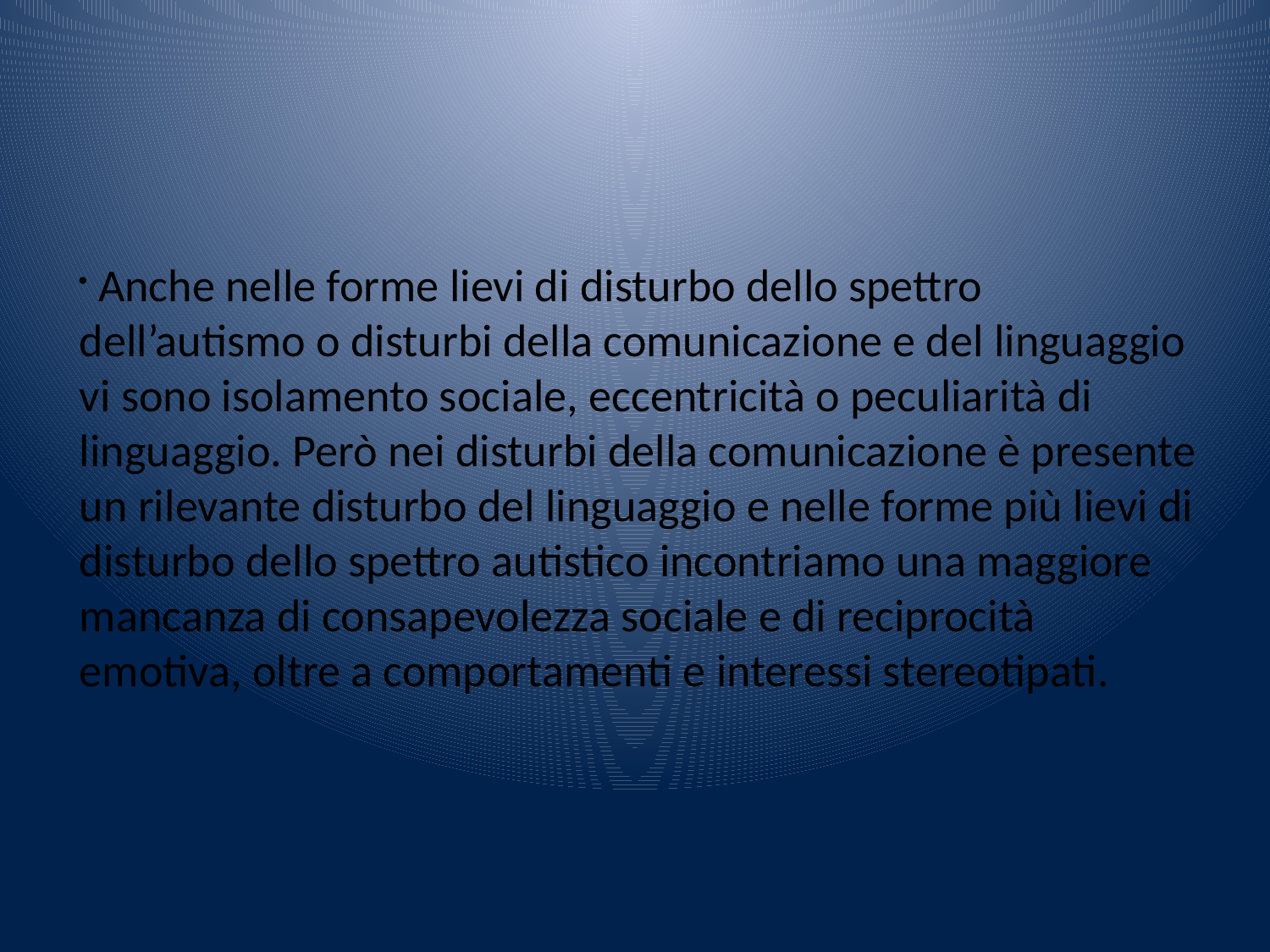

Anche nelle forme lievi di disturbo dello spettro dell’autismo o disturbi della comunicazione e del linguaggio vi sono isolamento sociale, eccentricità o peculiarità di linguaggio. Però nei disturbi della comunicazione è presente un rilevante disturbo del linguaggio e nelle forme più lievi di disturbo dello spettro autistico incontriamo una maggiore mancanza di consapevolezza sociale e di reciprocità emotiva, oltre a comportamenti e interessi stereotipati.